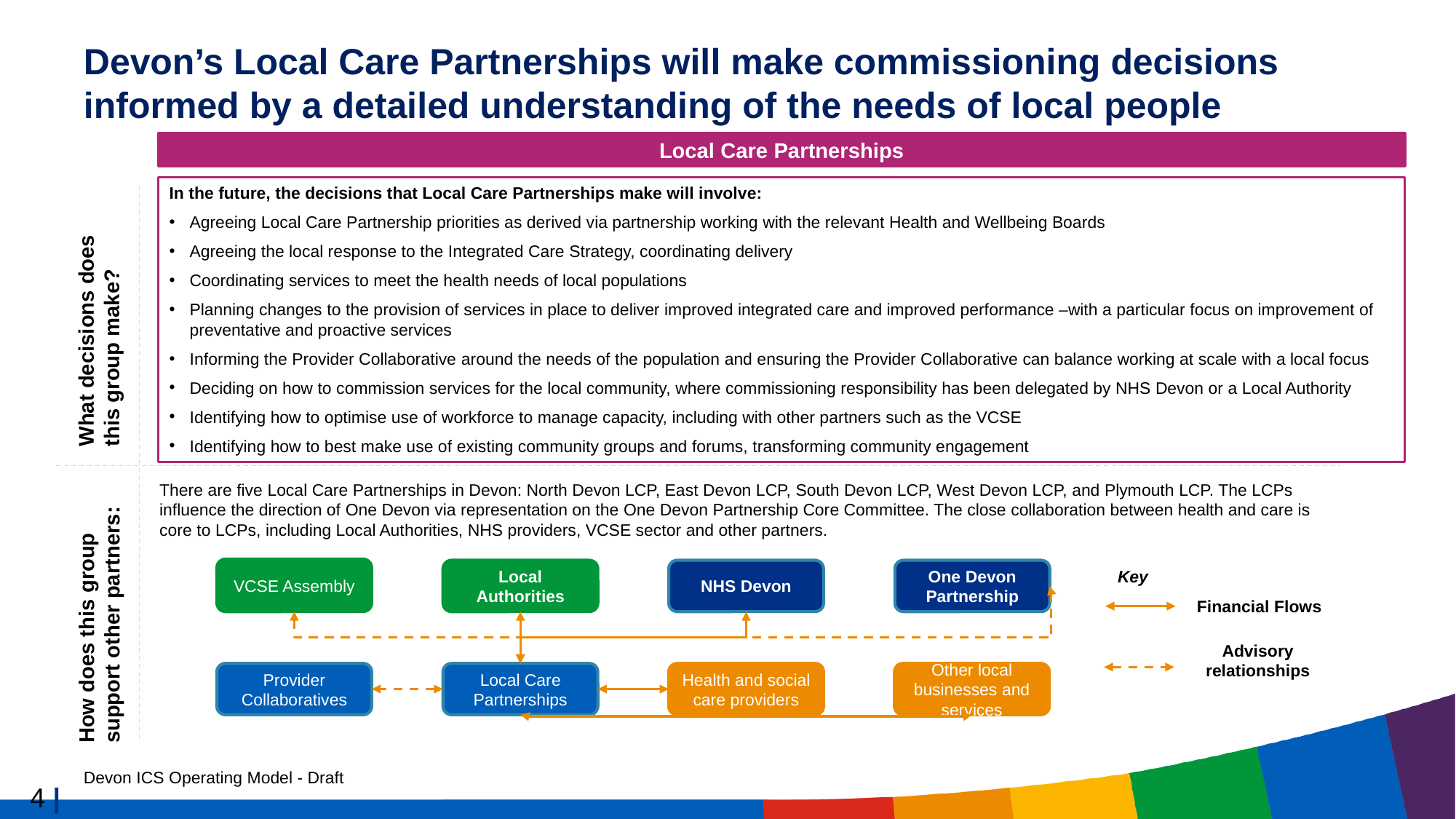

# Devon’s Local Care Partnerships will make commissioning decisions informed by a detailed understanding of the needs of local people
Local Care Partnerships
In the future, the decisions that Local Care Partnerships make will involve:
Agreeing Local Care Partnership priorities as derived via partnership working with the relevant Health and Wellbeing Boards
Agreeing the local response to the Integrated Care Strategy, coordinating delivery
Coordinating services to meet the health needs of local populations
Planning changes to the provision of services in place to deliver improved integrated care and improved performance –with a particular focus on improvement of preventative and proactive services
Informing the Provider Collaborative around the needs of the population and ensuring the Provider Collaborative can balance working at scale with a local focus
Deciding on how to commission services for the local community, where commissioning responsibility has been delegated by NHS Devon or a Local Authority
Identifying how to optimise use of workforce to manage capacity, including with other partners such as the VCSE
Identifying how to best make use of existing community groups and forums, transforming community engagement
What decisions does this group make?
There are five Local Care Partnerships in Devon: North Devon LCP, East Devon LCP, South Devon LCP, West Devon LCP, and Plymouth LCP. The LCPs influence the direction of One Devon via representation on the One Devon Partnership Core Committee. The close collaboration between health and care is core to LCPs, including Local Authorities, NHS providers, VCSE sector and other partners.
Key
VCSE Assembly
Local Authorities
NHS Devon
One Devon Partnership
Financial Flows
How does this group support other partners:
Advisory relationships
Provider Collaboratives
Local Care Partnerships
Health and social care providers
Other local businesses and services
Devon ICS Operating Model - Draft
4 |